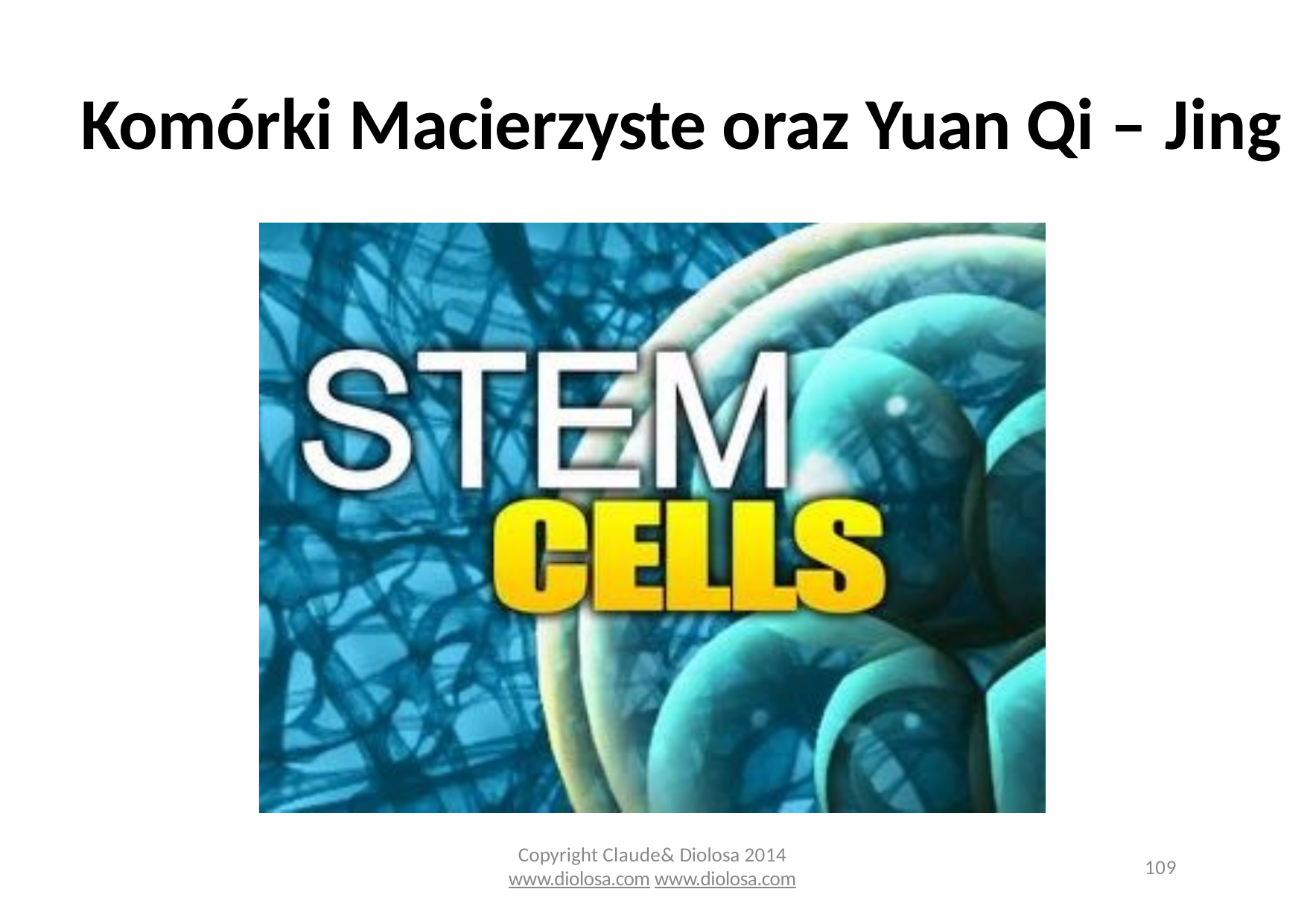

# Komórki Macierzyste oraz Yuan Qi – Jing

Copyright Claude& Diolosa 2014
www.diolosa.com www.diolosa.com
109